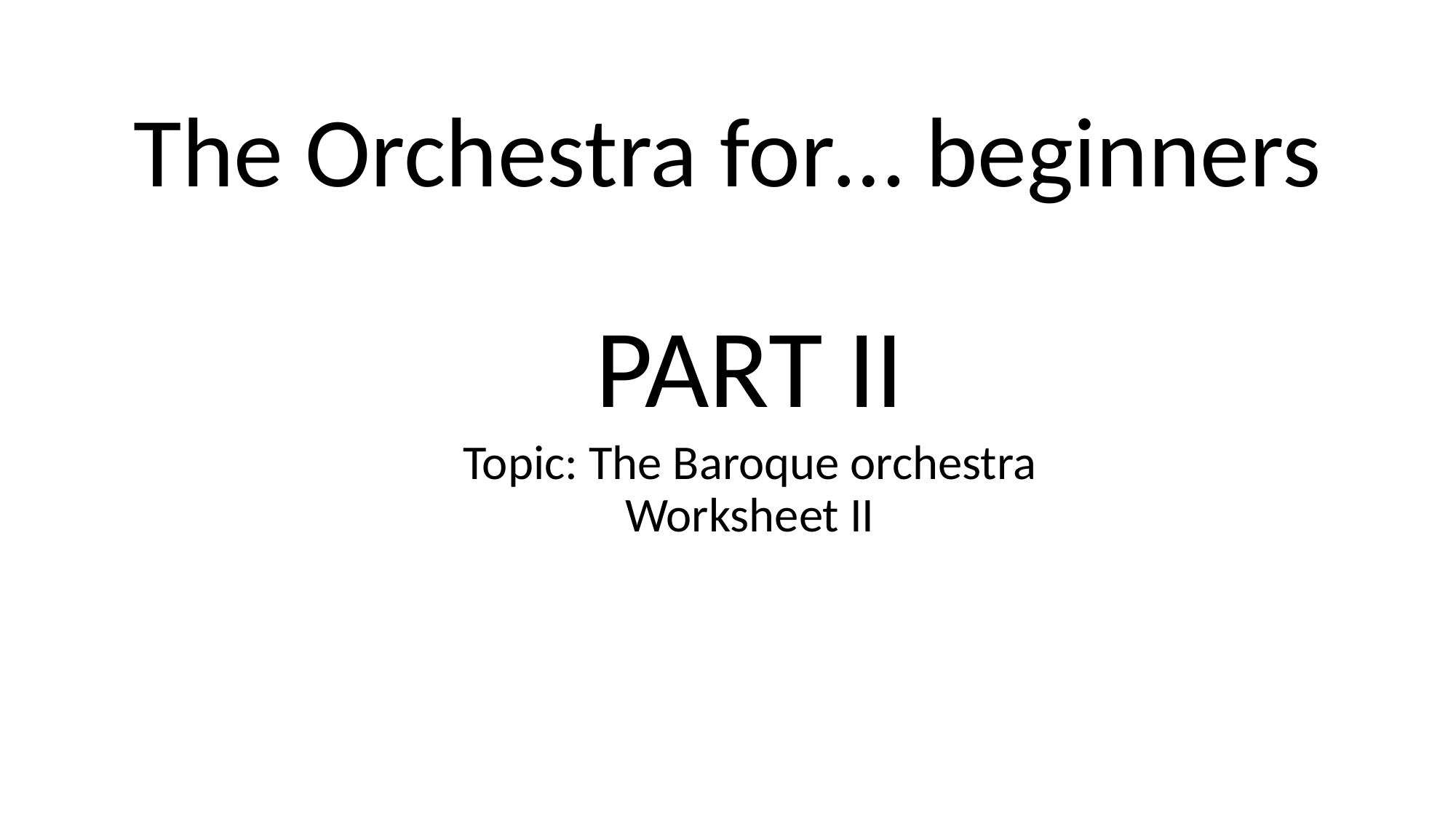

The Orchestra for… beginners

PART II

# Topic: The Baroque orchestra
Worksheet II